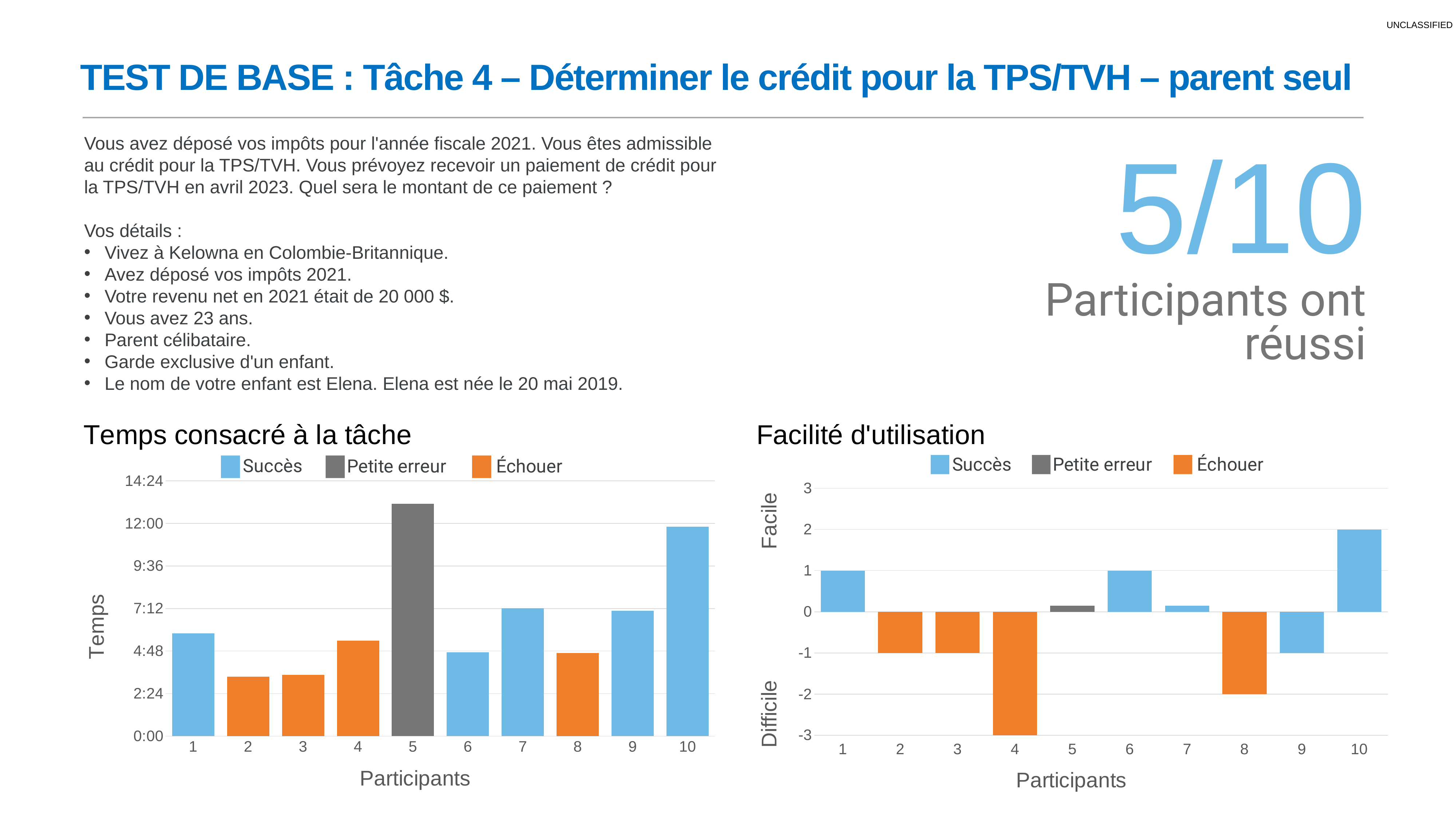

# TEST DE BASE : Tâche 4 – Déterminer le crédit pour la TPS/TVH – parent seul
Vous avez déposé vos impôts pour l'année fiscale 2021. Vous êtes admissible au crédit pour la TPS/TVH. Vous prévoyez recevoir un paiement de crédit pour la TPS/TVH en avril 2023. Quel sera le montant de ce paiement ?
Vos détails :
Vivez à Kelowna en Colombie-Britannique.
Avez déposé vos impôts 2021.
Votre revenu net en 2021 était de 20 000 $.
Vous avez 23 ans.
Parent célibataire.
Garde exclusive d'un enfant.
Le nom de votre enfant est Elena. Elena est née le 20 mai 2019.
5/10
Participants ont réussi

### Chart: Temps consacré à la tâche

| Category | Success | Minor Wrong | Fail |
|---|---|---|---|
| 1 | 0.24166666666666667 | 0.0 | 0.0 |
| 2 | 0.0 | 0.0 | 0.13958333333333334 |
| 3 | 0.0 | 0.0 | 0.14375000000000002 |
| 4 | 0.0 | 0.0 | 0.22430555555555556 |
| 5 | 0.0 | 0.5465277777777778 | 0.0 |
| 6 | 0.19722222222222222 | 0.0 | 0.0 |
| 7 | 0.30069444444444443 | 0.0 | 0.0 |
| 8 | 0.0 | 0.0 | 0.1951388888888889 |
| 9 | 0.29444444444444445 | 0.0 | 0.0 |
| 10 | 0.4923611111111111 | 0.0 | 0.0 |

### Chart: Facilité d'utilisation

| Category | Success | Minor Wrong | Fail |
|---|---|---|---|
| 1 | 1.0 | 0.0 | 0.0 |
| 2 | 0.0 | 0.0 | -1.0 |
| 3 | 0.0 | 0.0 | -1.0 |
| 4 | 0.0 | 0.0 | -3.0 |
| 5 | 0.0 | 0.15 | 0.0 |
| 6 | 1.0 | 0.0 | 0.0 |
| 7 | 0.15 | 0.0 | 0.0 |
| 8 | 0.0 | 0.0 | -2.0 |
| 9 | -1.0 | 0.0 | 0.0 |
| 10 | 2.0 | 0.0 | 0.0 |